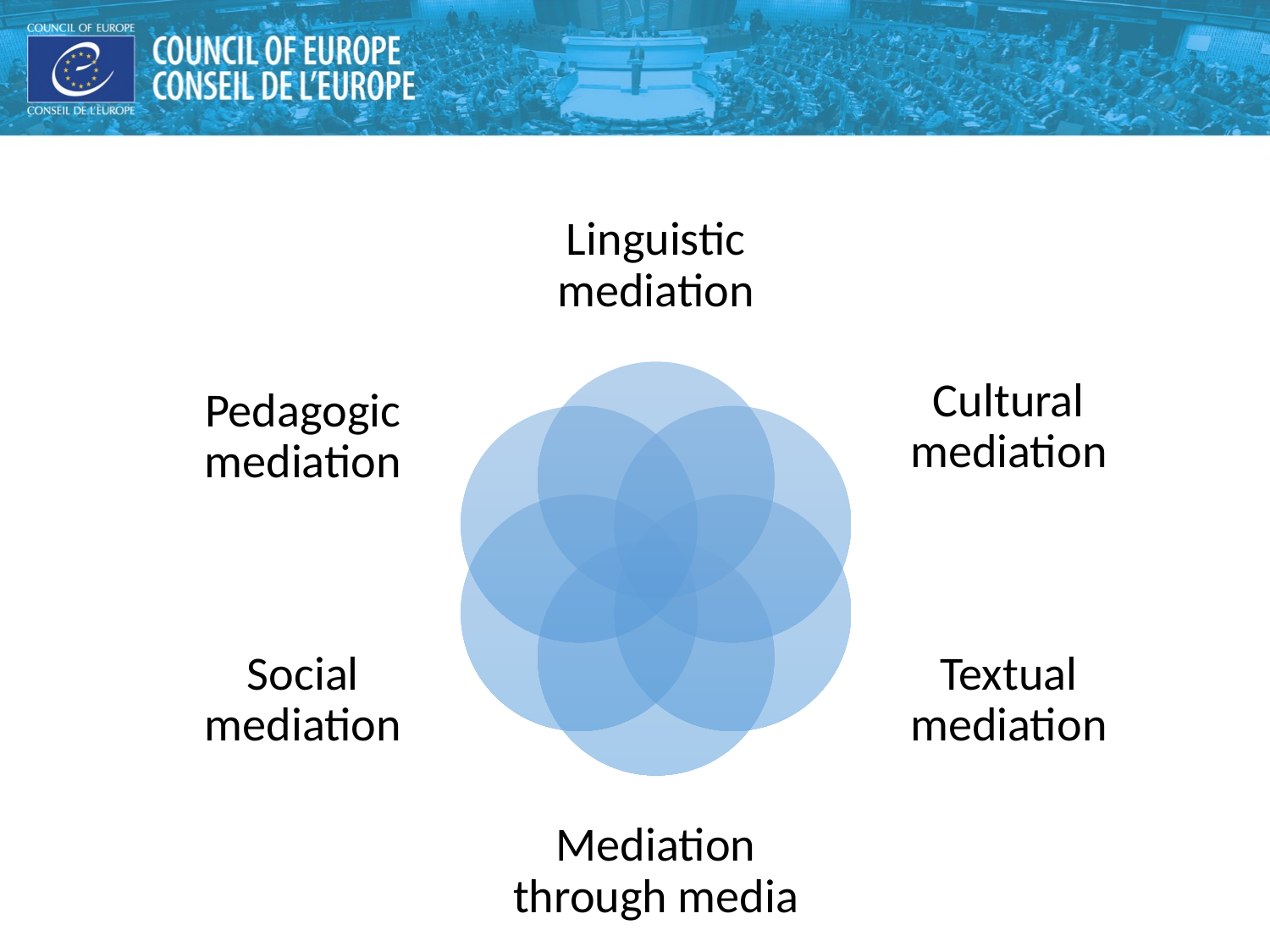

Linguistic mediation
Cultural mediation
Textual mediation
Mediation through media
Social mediation
Pedagogic mediation